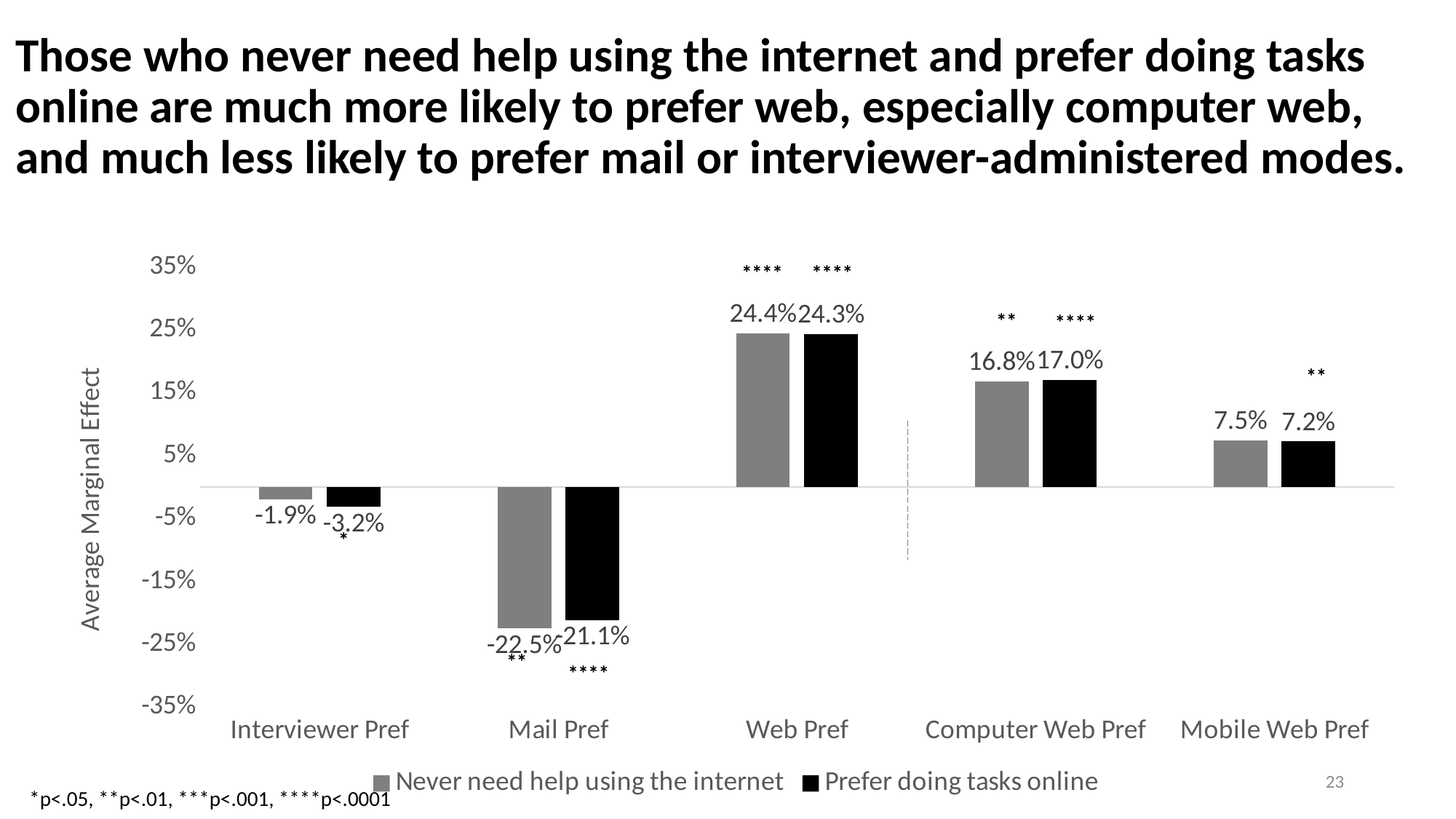

# Those who never need help using the internet and prefer doing tasks online are much more likely to prefer web, especially computer web, and much less likely to prefer mail or interviewer-administered modes.

### Chart

| Category | Never need help using the internet | Prefer doing tasks online |
|---|---|---|
| Interviewer Pref | -0.0193304 | -0.0317975 |
| Mail Pref | -0.2249334 | -0.211341 |
| Web Pref | 0.2442638 | 0.2431385 |
| Computer Web Pref | 0.168044 | 0.1701071 |
| Mobile Web Pref | 0.0746659 | 0.0724131 |
23
*p<.05, **p<.01, ***p<.001, ****p<.0001